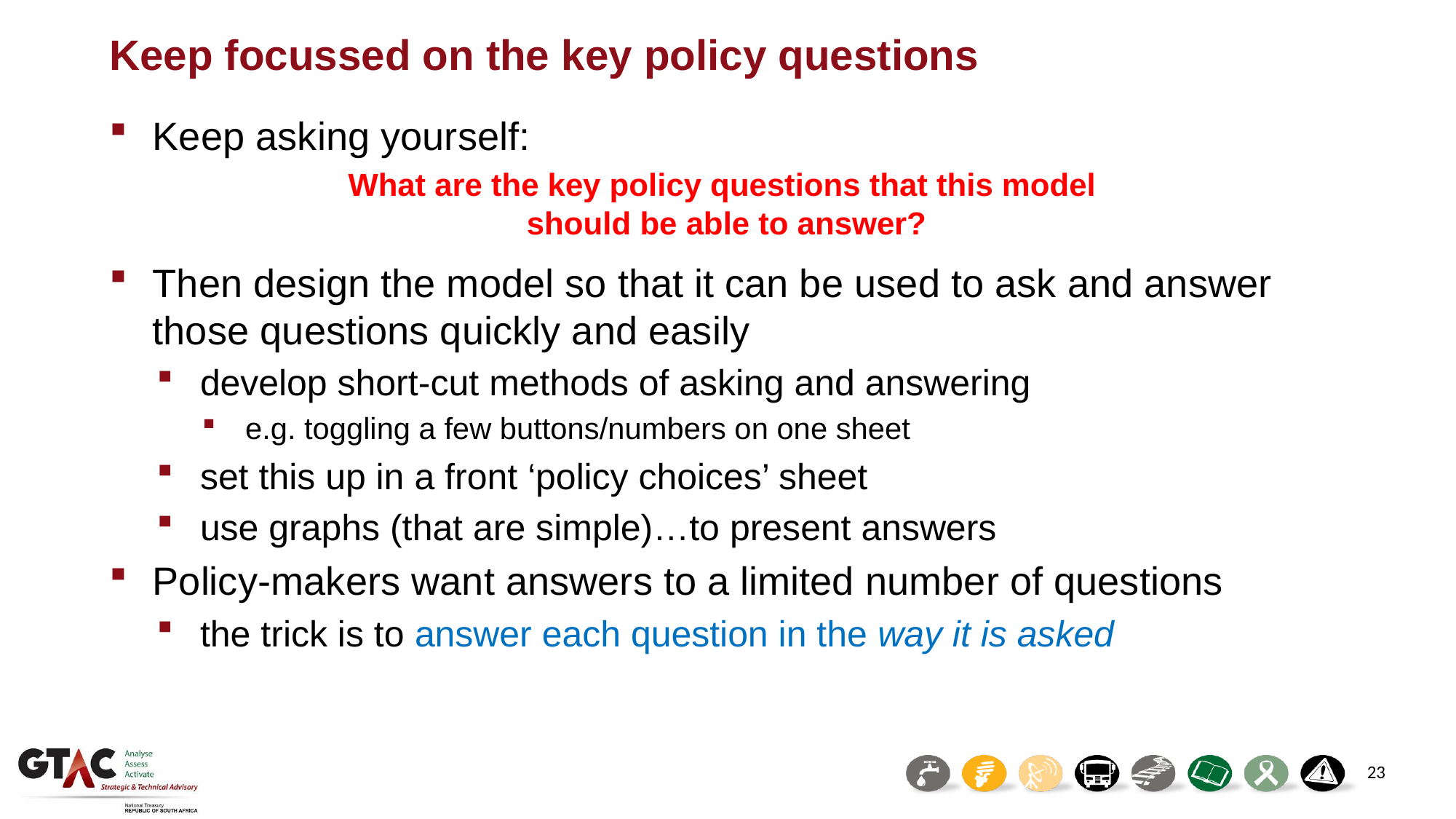

# Keep focussed on the key policy questions
Keep asking yourself:
What are the key policy questions that this model
should be able to answer?
Then design the model so that it can be used to ask and answer those questions quickly and easily
develop short-cut methods of asking and answering
e.g. toggling a few buttons/numbers on one sheet
set this up in a front ‘policy choices’ sheet
use graphs (that are simple)…to present answers
Policy-makers want answers to a limited number of questions
the trick is to answer each question in the way it is asked

23